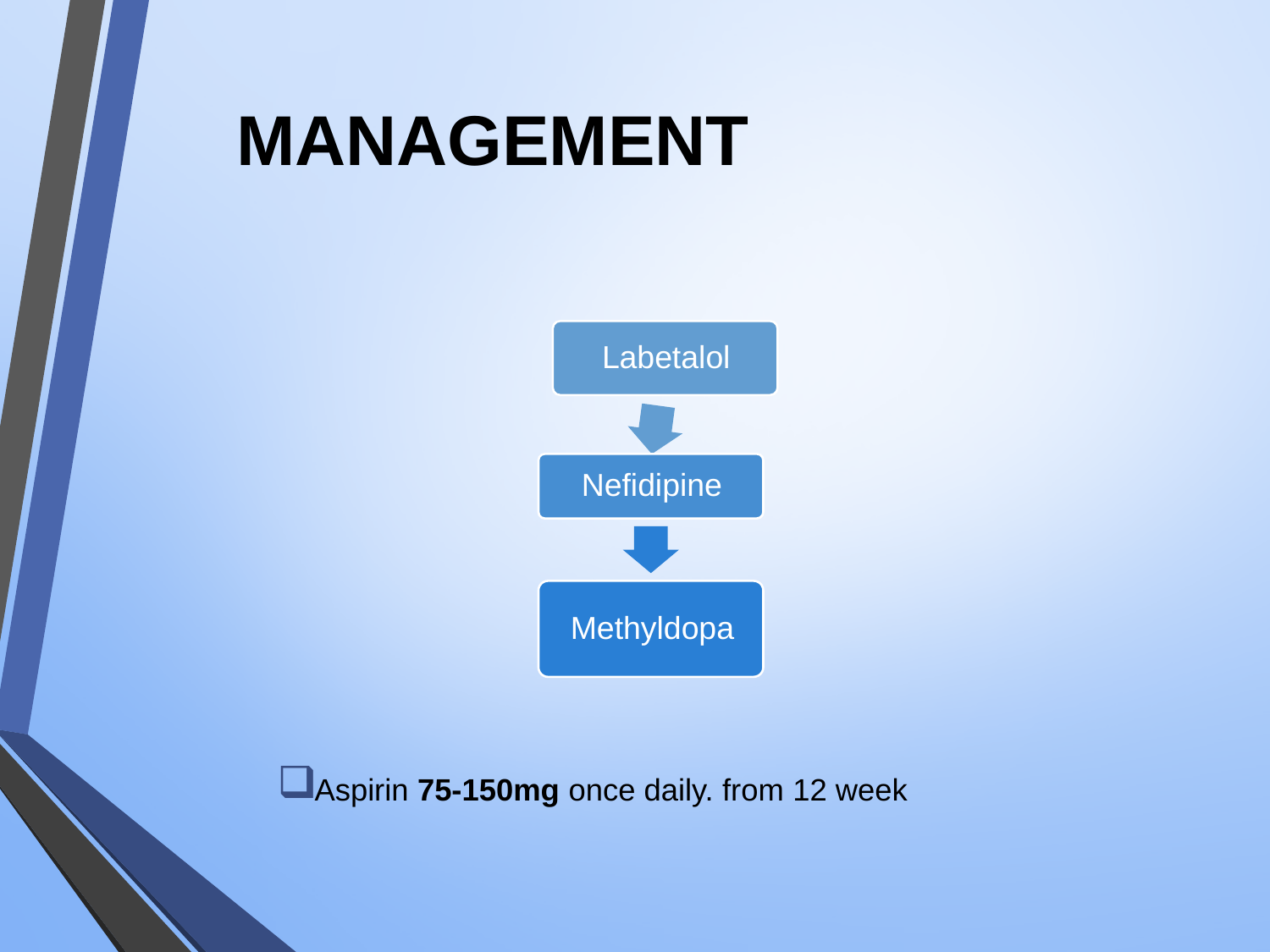

# MANAGEMENT
Labetalol

Nefidipine

Methyldopa

Aspirin 75-150mg once daily. from 12 week